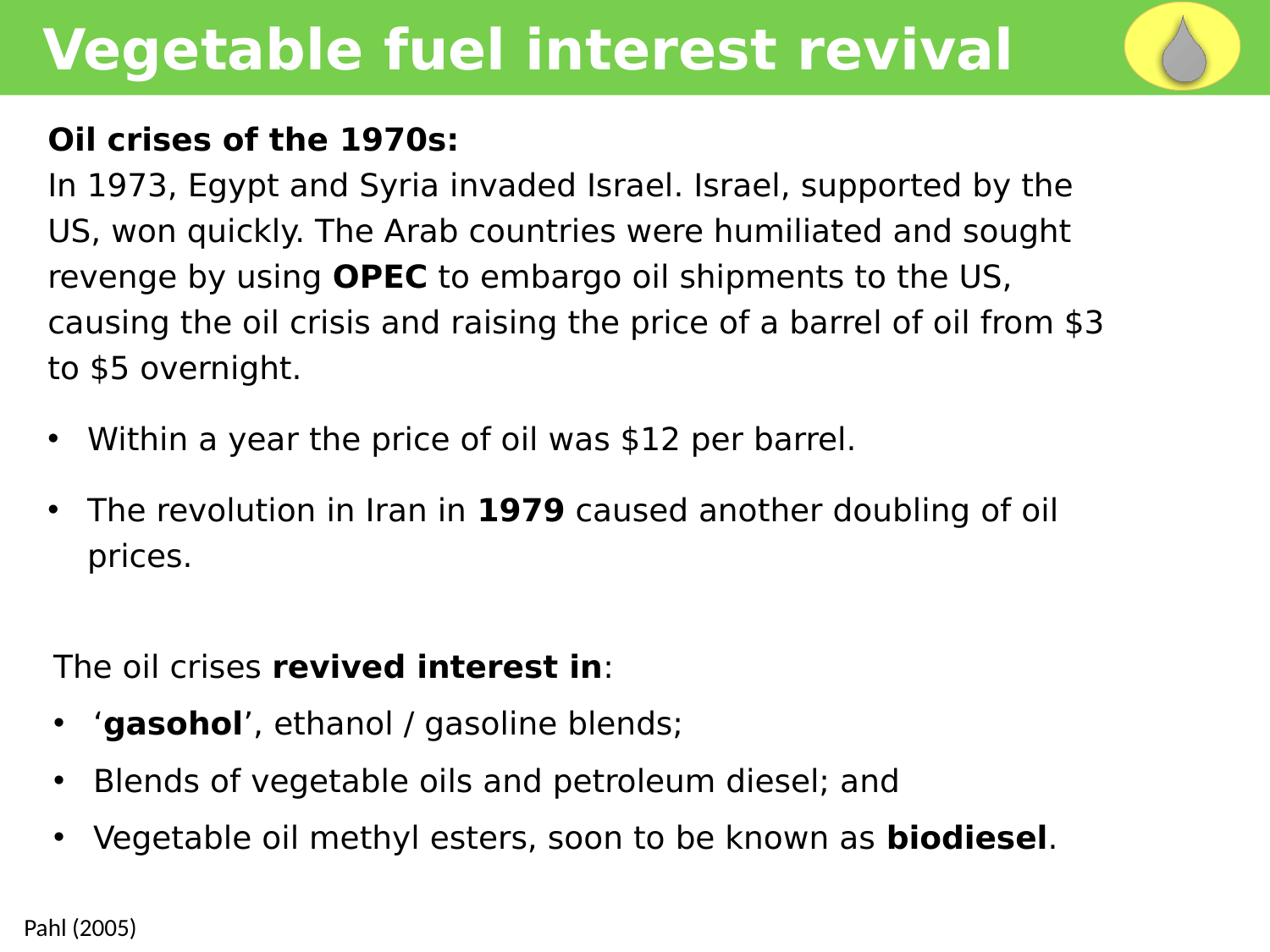

Vegetable fuel interest revival
Oil crises of the 1970s:
In 1973, Egypt and Syria invaded Israel. Israel, supported by the US, won quickly. The Arab countries were humiliated and sought revenge by using OPEC to embargo oil shipments to the US, causing the oil crisis and raising the price of a barrel of oil from $3 to $5 overnight.

Within a year the price of oil was $12 per barrel.

The revolution in Iran in 1979 caused another doubling of oil prices.
The oil crises revived interest in:
‘gasohol’, ethanol / gasoline blends;
Blends of vegetable oils and petroleum diesel; and
Vegetable oil methyl esters, soon to be known as biodiesel.
Pahl (2005)